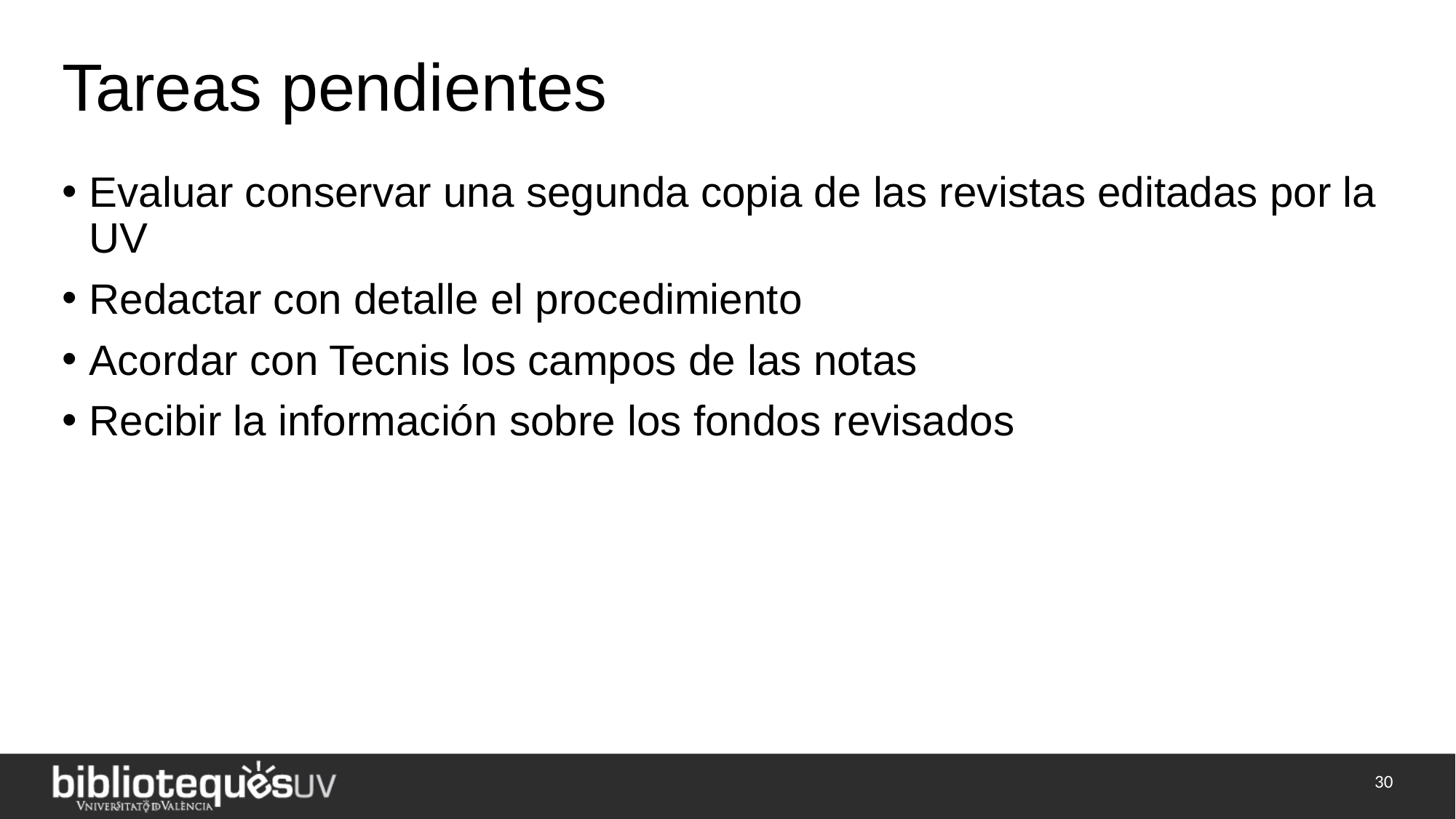

# Tareas pendientes
Evaluar conservar una segunda copia de las revistas editadas por la UV
Redactar con detalle el procedimiento
Acordar con Tecnis los campos de las notas
Recibir la información sobre los fondos revisados
30